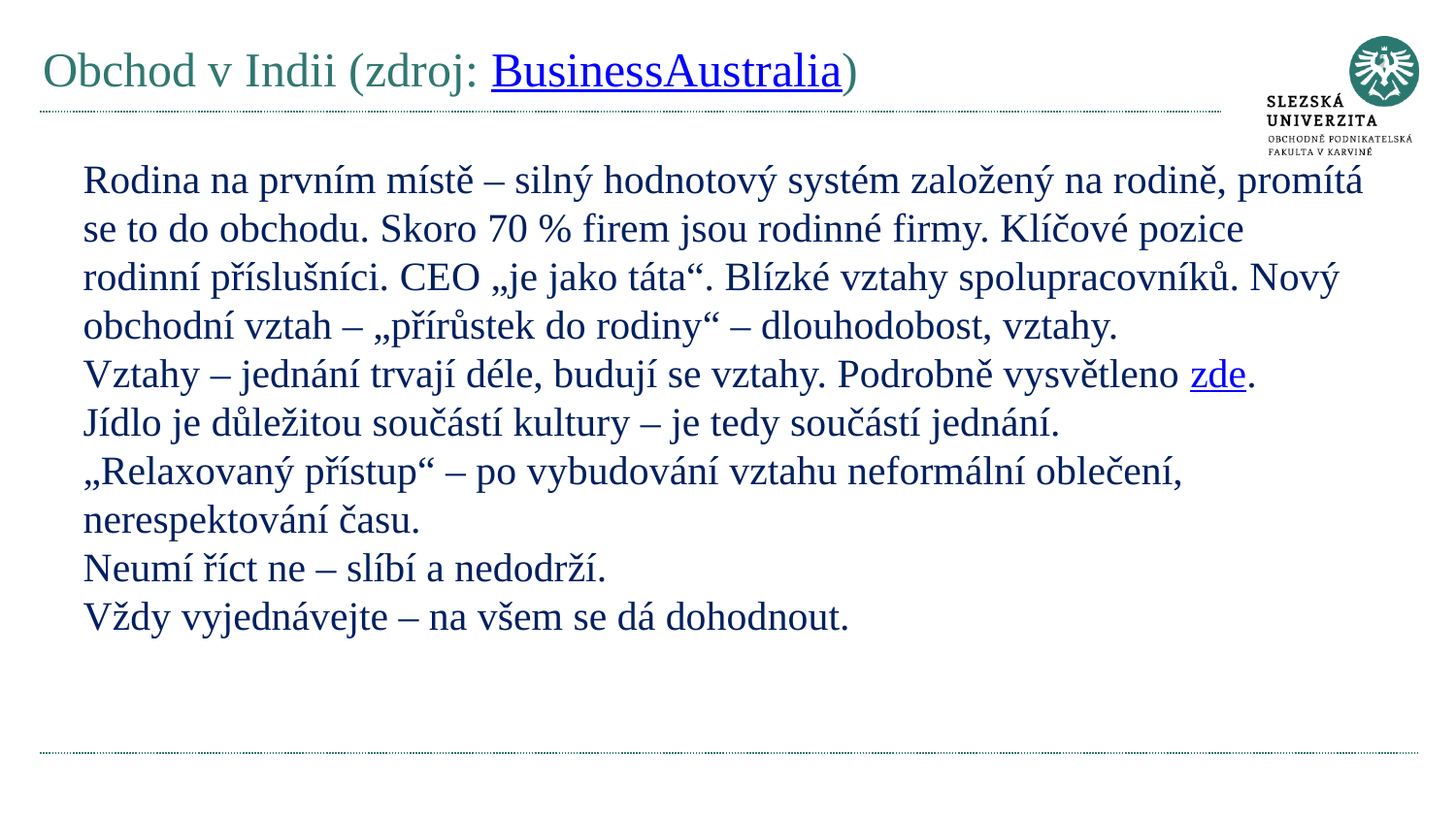

# Obchod v Indii (zdroj: BusinessAustralia)
Rodina na prvním místě – silný hodnotový systém založený na rodině, promítá se to do obchodu. Skoro 70 % firem jsou rodinné firmy. Klíčové pozice rodinní příslušníci. CEO „je jako táta“. Blízké vztahy spolupracovníků. Nový obchodní vztah – „přírůstek do rodiny“ – dlouhodobost, vztahy.
Vztahy – jednání trvají déle, budují se vztahy. Podrobně vysvětleno zde.
Jídlo je důležitou součástí kultury – je tedy součástí jednání.
„Relaxovaný přístup“ – po vybudování vztahu neformální oblečení, nerespektování času.
Neumí říct ne – slíbí a nedodrží.
Vždy vyjednávejte – na všem se dá dohodnout.